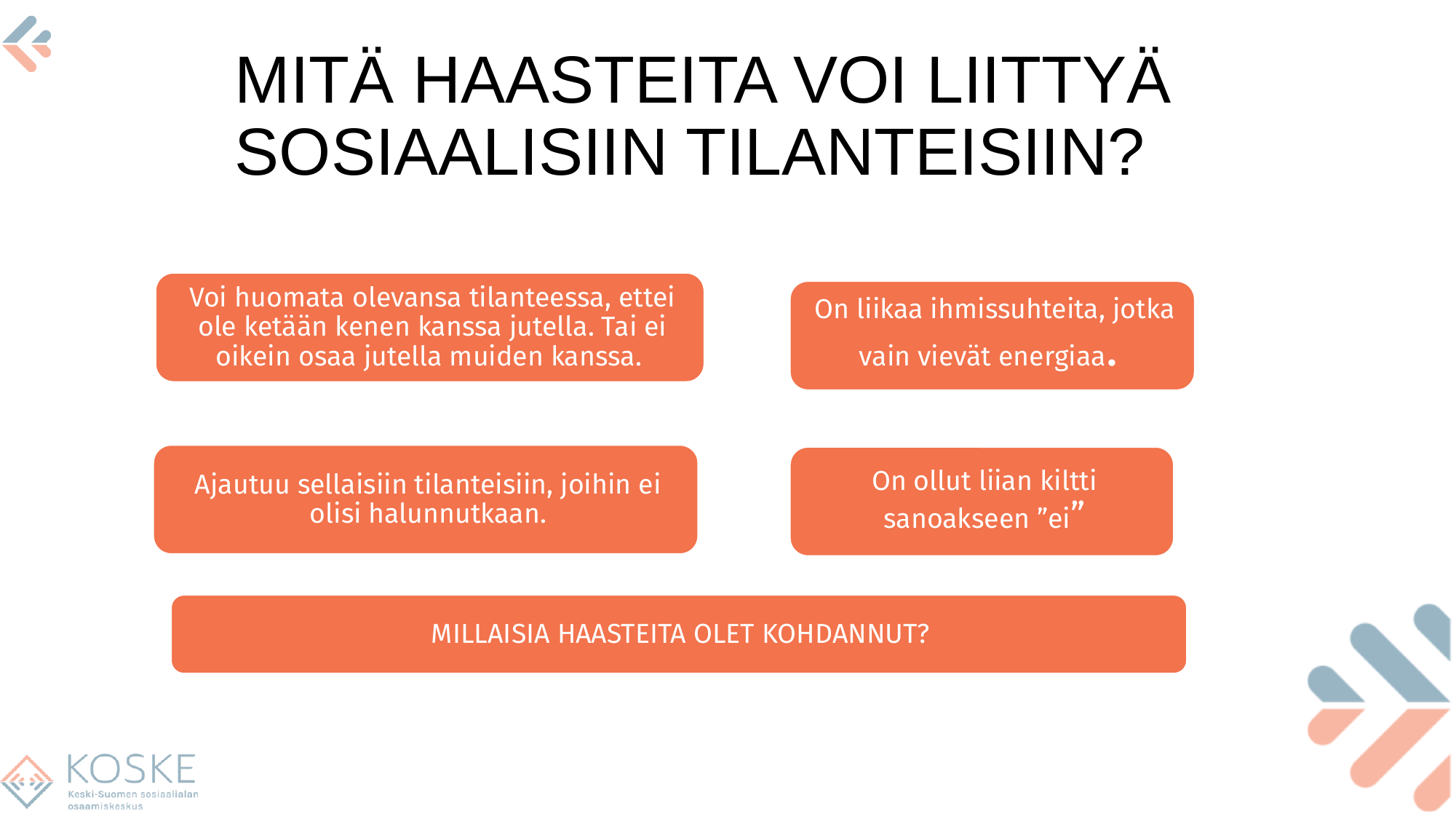

# MITÄ HAASTEITA VOI LIITTYÄ SOSIAALISIIN TILANTEISIIN?
Voi huomata olevansa tilanteessa, ettei ole ketään kenen kanssa jutella. Tai ei oikein osaa jutella muiden kanssa.
On liikaa ihmissuhteita, jotka vain vievät energiaa.
Ajautuu sellaisiin tilanteisiin, joihin ei olisi halunnutkaan.
On ollut liian kiltti sanoakseen ”ei”
MILLAISIA HAASTEITA OLET KOHDANNUT?